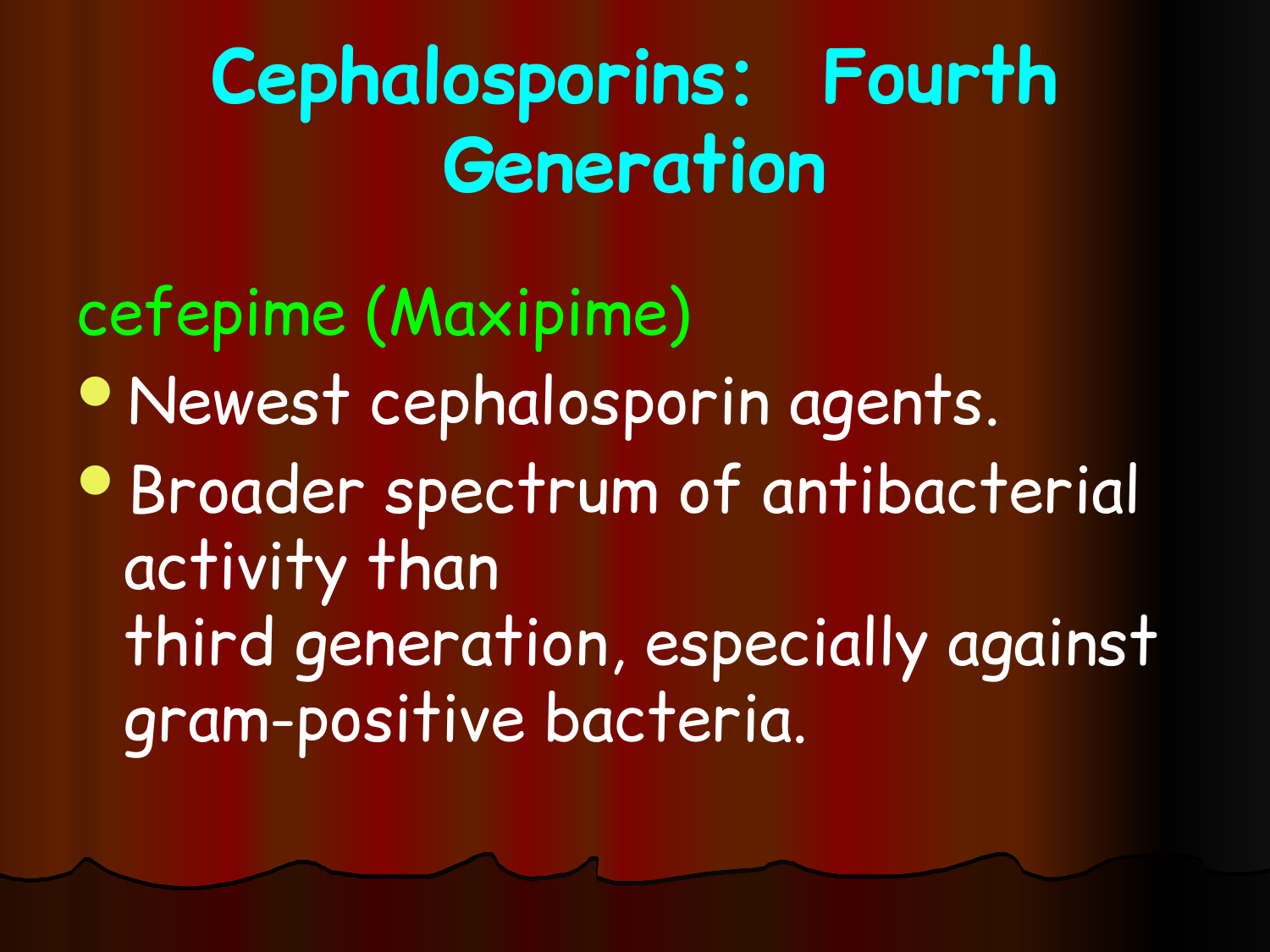

# Cephalosporins:  Fourth Generation
cefepime (Maxipime)
Newest cephalosporin agents.
Broader spectrum of antibacterial activity than
third generation, especially against gram-positive bacteria.